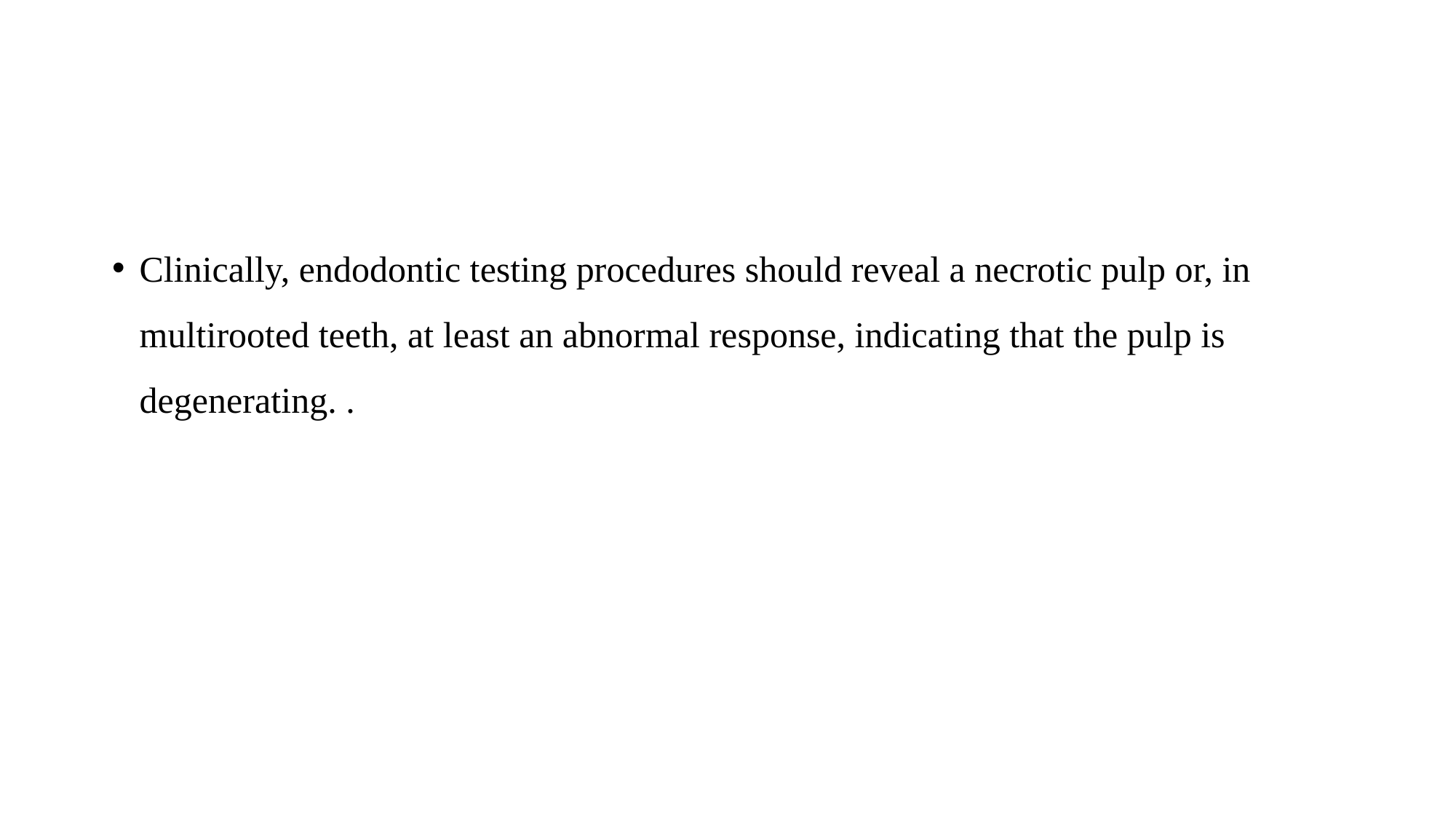

#
Clinically, endodontic testing procedures should reveal a necrotic pulp or, in multirooted teeth, at least an abnormal response, indicating that the pulp is degenerating. .